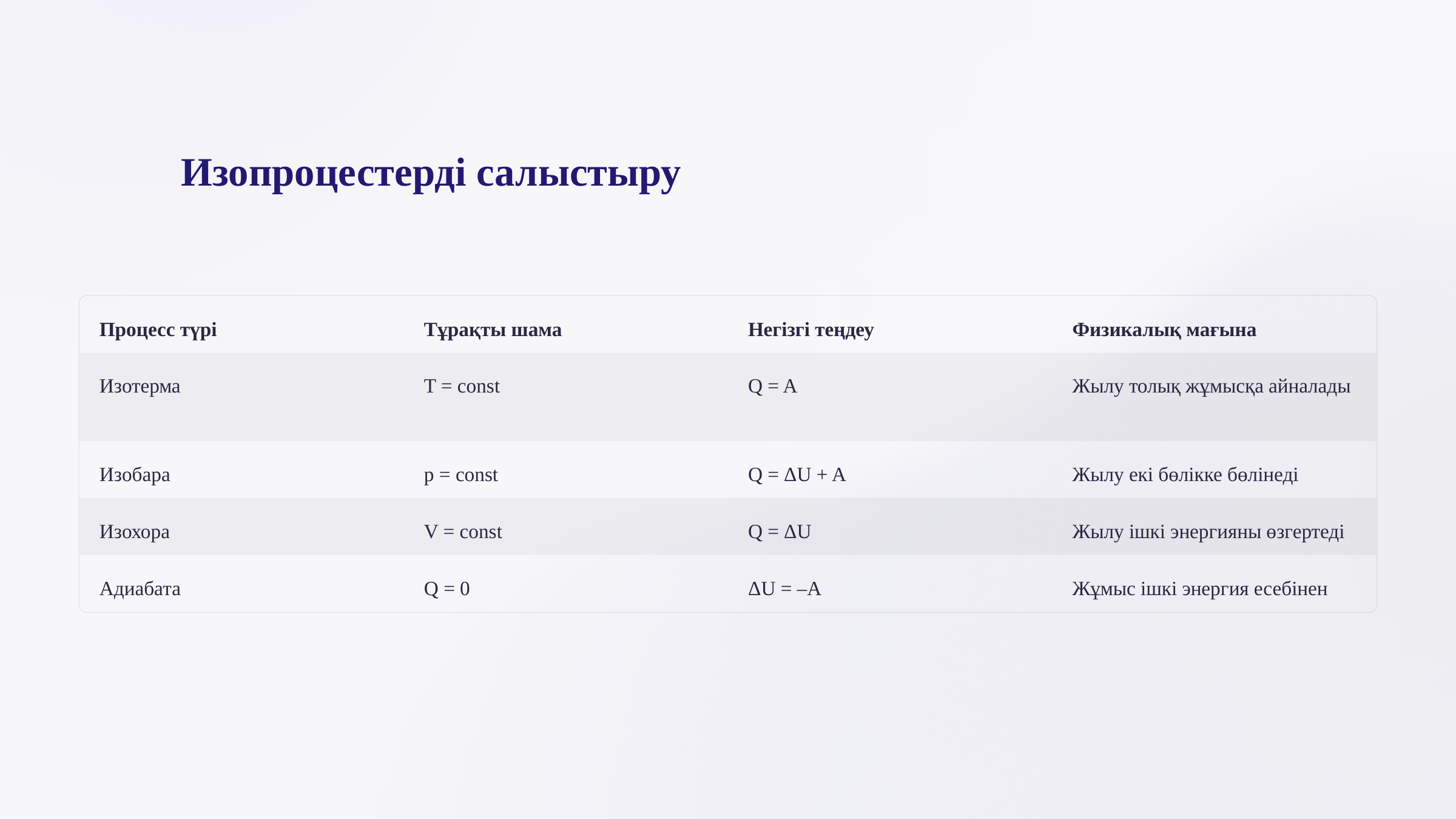

Изопроцестерді салыстыру

Процесс түрі
Тұрақты шама
Негізгі теңдеу
Физикалық мағына

Изотерма
T = const
Q = A
Жылу толық жұмысқа айналады

Изобара
p = const
Q = ΔU + A
Жылу екі бөлікке бөлінеді

Изохора
V = const
Q = ΔU
Жылу ішкі энергияны өзгертеді

Адиабата
Q = 0
ΔU = –A
Жұмыс ішкі энергия есебінен